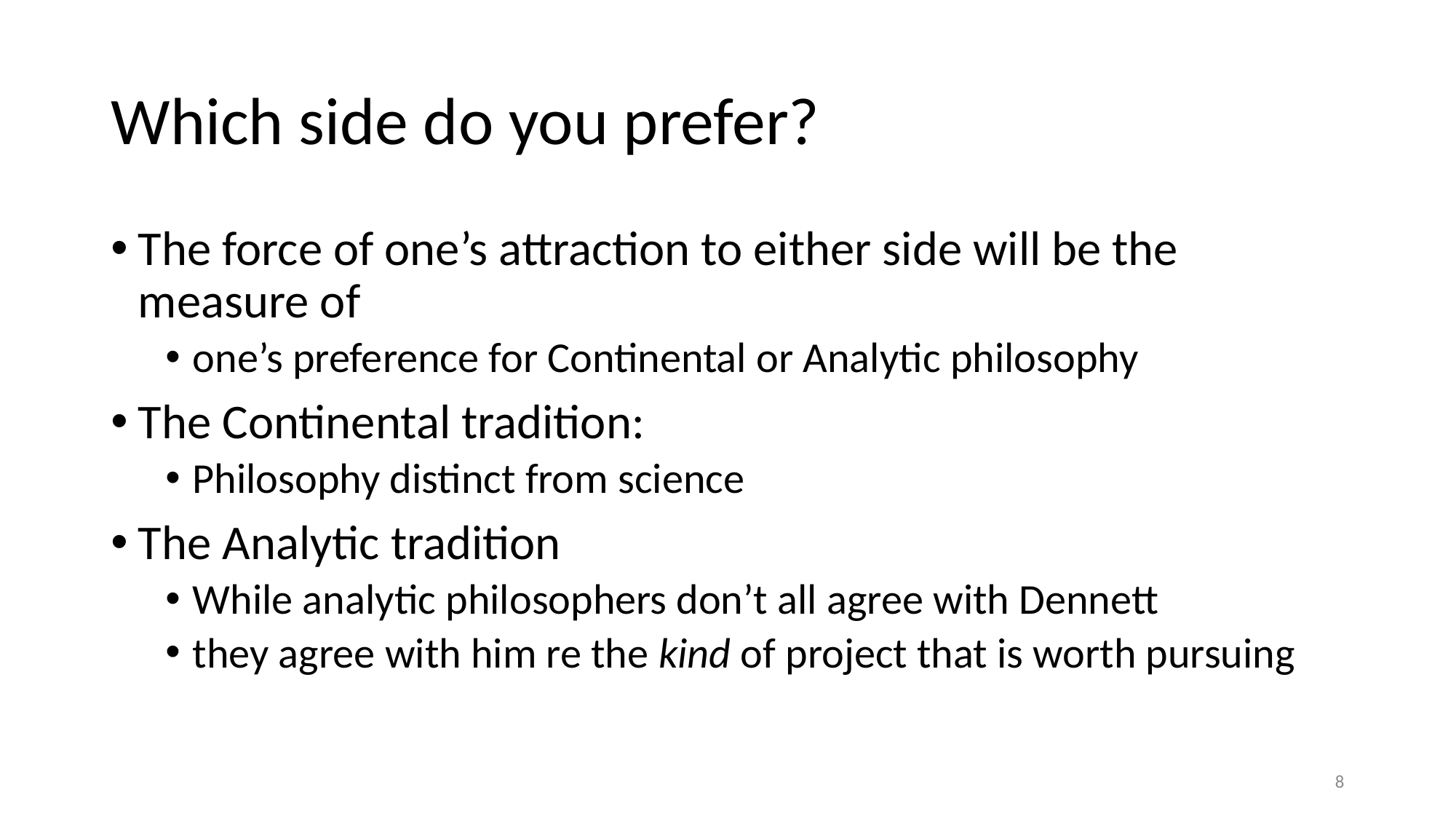

# Which side do you prefer?
The force of one’s attraction to either side will be the measure of
one’s preference for Continental or Analytic philosophy
The Continental tradition:
Philosophy distinct from science
The Analytic tradition
While analytic philosophers don’t all agree with Dennett
they agree with him re the kind of project that is worth pursuing
8